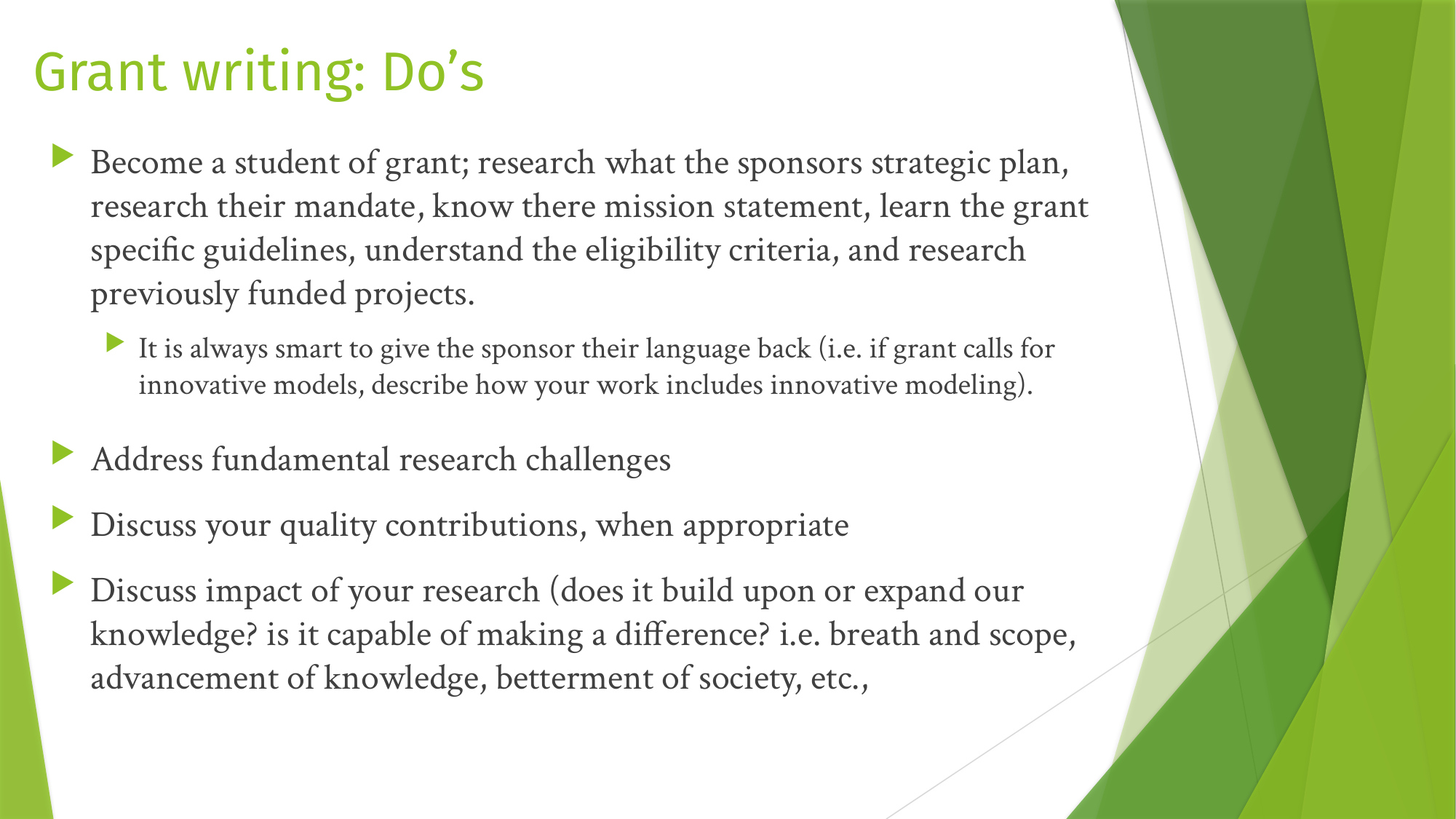

# Grant writing: Do’s
Become a student of grant; research what the sponsors strategic plan, research their mandate, know there mission statement, learn the grant specific guidelines, understand the eligibility criteria, and research previously funded projects.
It is always smart to give the sponsor their language back (i.e. if grant calls for innovative models, describe how your work includes innovative modeling).

Address fundamental research challenges

Discuss your quality contributions, when appropriate

Discuss impact of your research (does it build upon or expand our knowledge? is it capable of making a difference? i.e. breath and scope, advancement of knowledge, betterment of society, etc.,